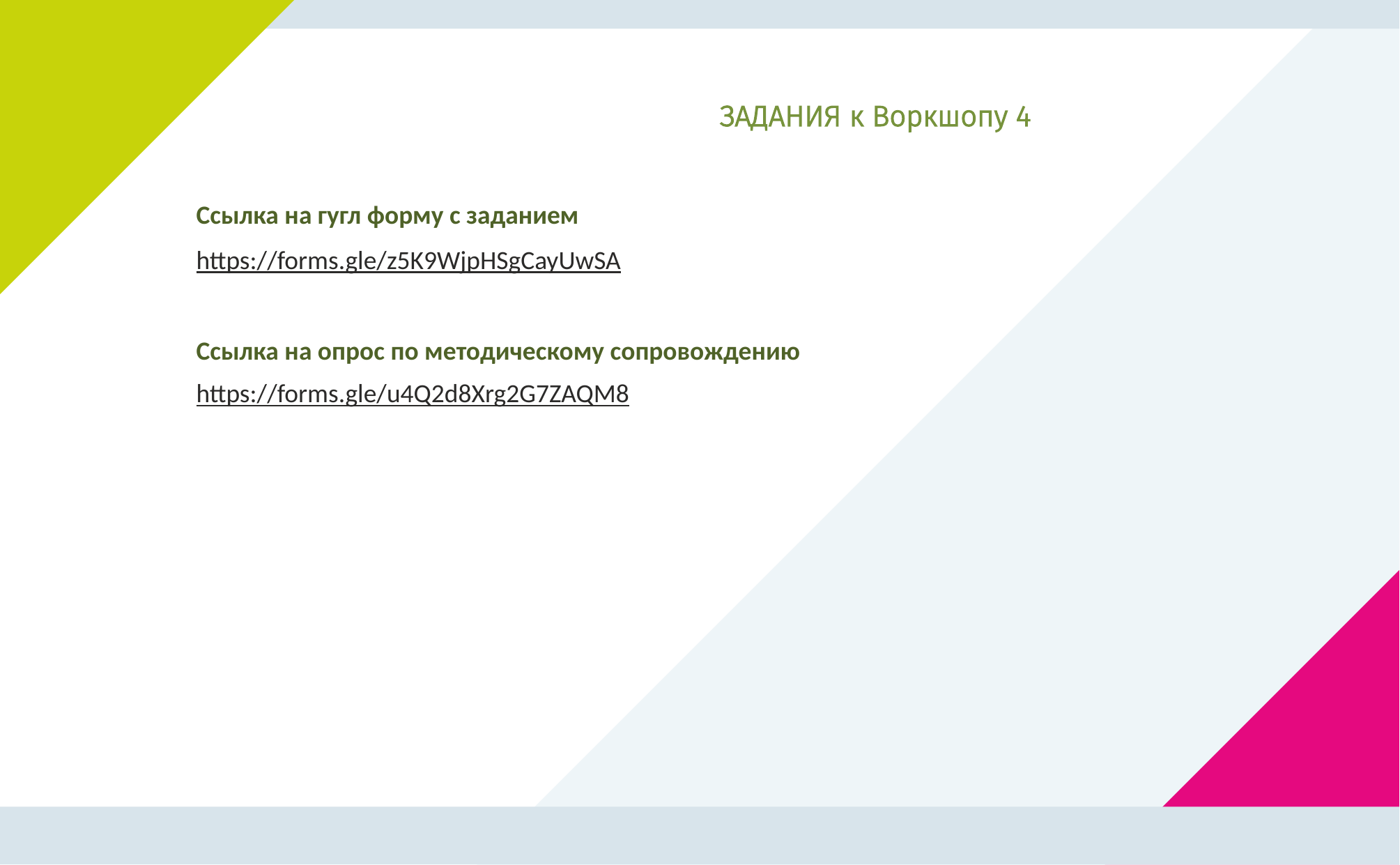

ЗАДАНИЯ к Воркшопу 4
Ссылка на гугл форму с заданием
https://forms.gle/z5K9WjpHSgCayUwSA

Ссылка на опрос по методическому сопровождению
https://forms.gle/u4Q2d8Xrg2G7ZAQM8